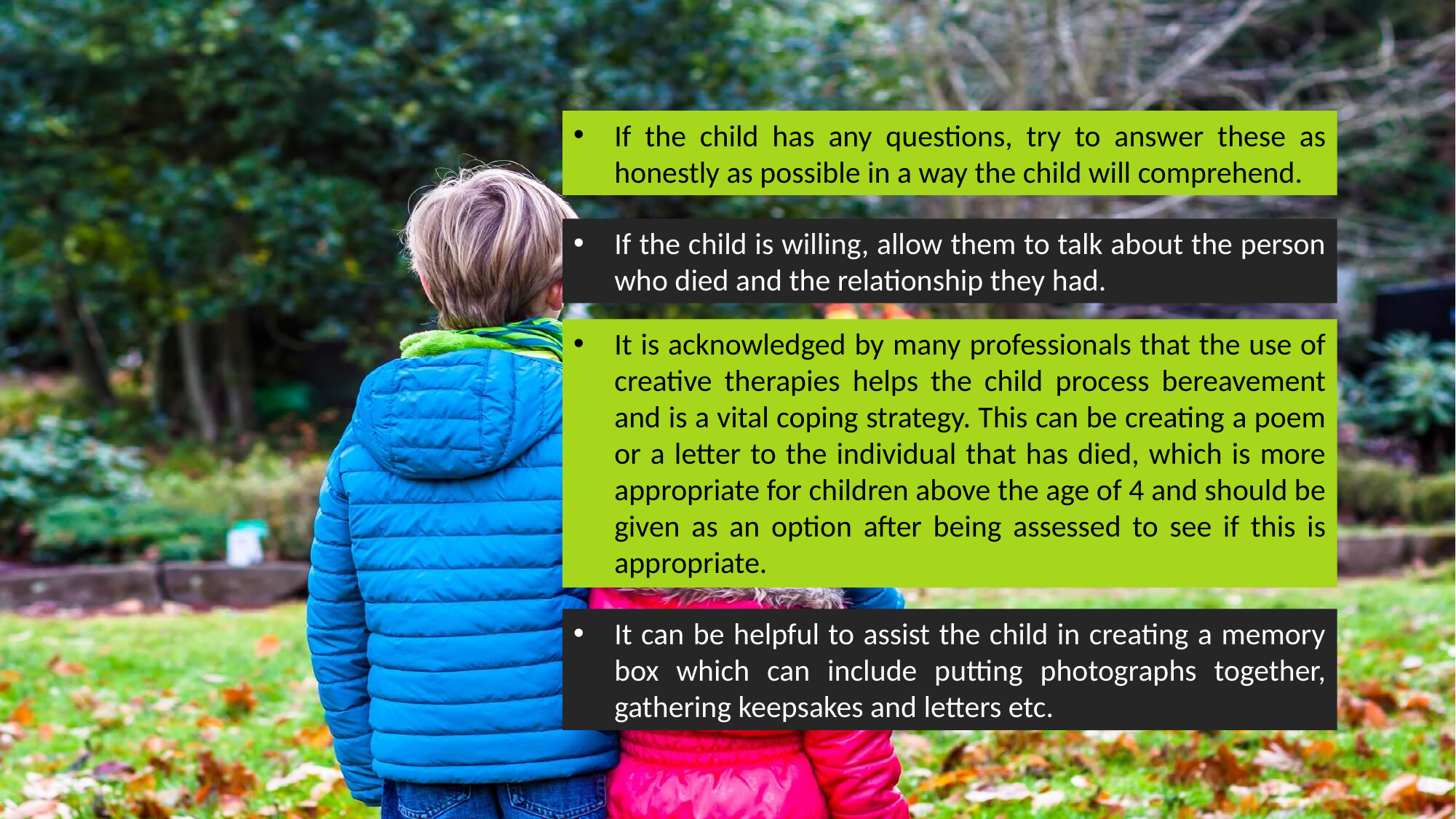

If the child has any questions, try to answer these as honestly as possible in a way the child will comprehend.
If the child is willing, allow them to talk about the person who died and the relationship they had.
It is acknowledged by many professionals that the use of creative therapies helps the child process bereavement and is a vital coping strategy. This can be creating a poem or a letter to the individual that has died, which is more appropriate for children above the age of 4 and should be given as an option after being assessed to see if this is appropriate.
It can be helpful to assist the child in creating a memory box which can include putting photographs together, gathering keepsakes and letters etc.